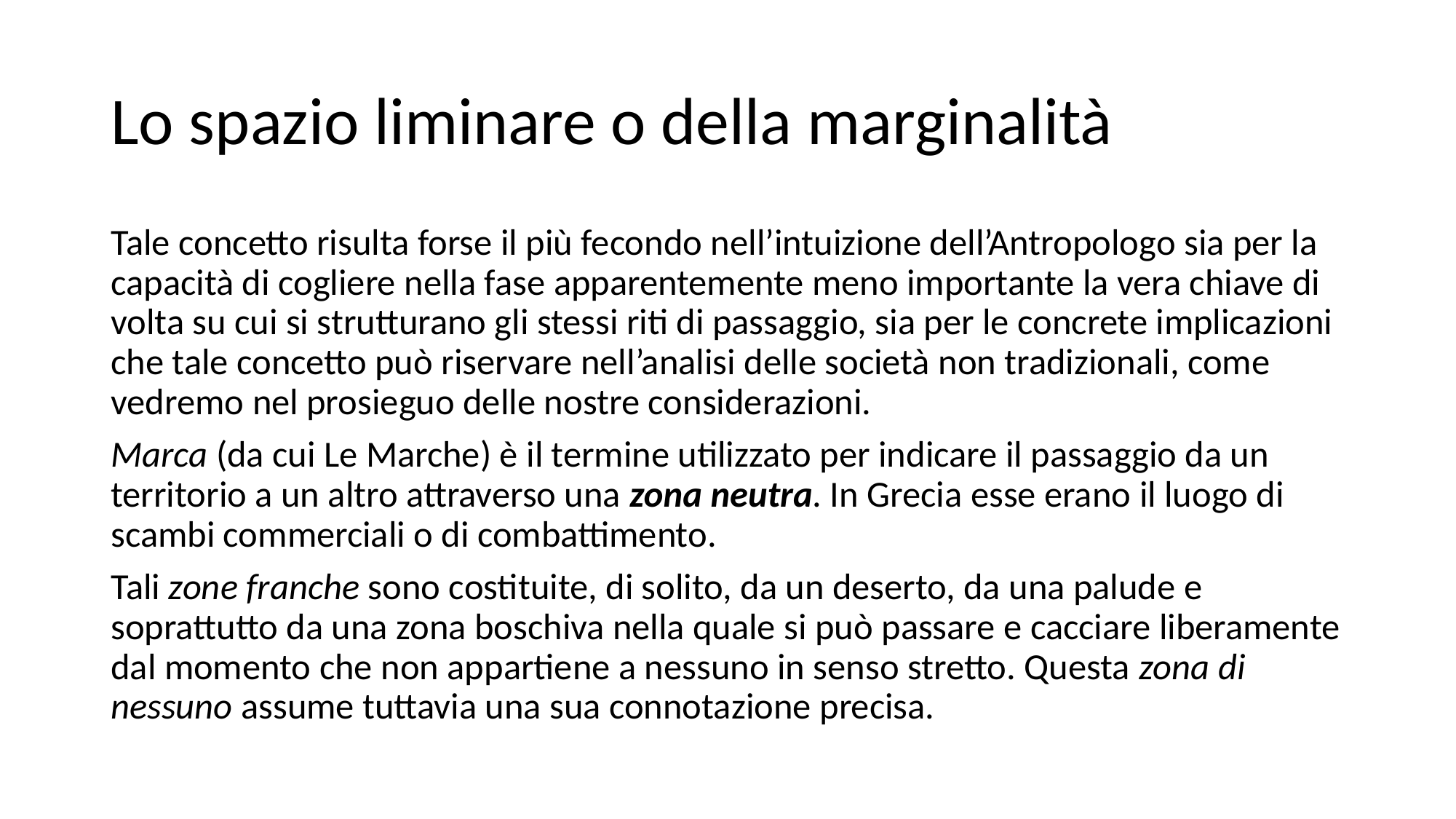

# Lo spazio liminare o della marginalità
Tale concetto risulta forse il più fecondo nell’intuizione dell’Antropologo sia per la capacità di cogliere nella fase apparentemente meno importante la vera chiave di volta su cui si strutturano gli stessi riti di passaggio, sia per le concrete implicazioni che tale concetto può riservare nell’analisi delle società non tradizionali, come vedremo nel prosieguo delle nostre considerazioni.
Marca (da cui Le Marche) è il termine utilizzato per indicare il passaggio da un territorio a un altro attraverso una zona neutra. In Grecia esse erano il luogo di scambi commerciali o di combattimento.
Tali zone franche sono costituite, di solito, da un deserto, da una palude e soprattutto da una zona boschiva nella quale si può passare e cacciare liberamente dal momento che non appartiene a nessuno in senso stretto. Questa zona di nessuno assume tuttavia una sua connotazione precisa.